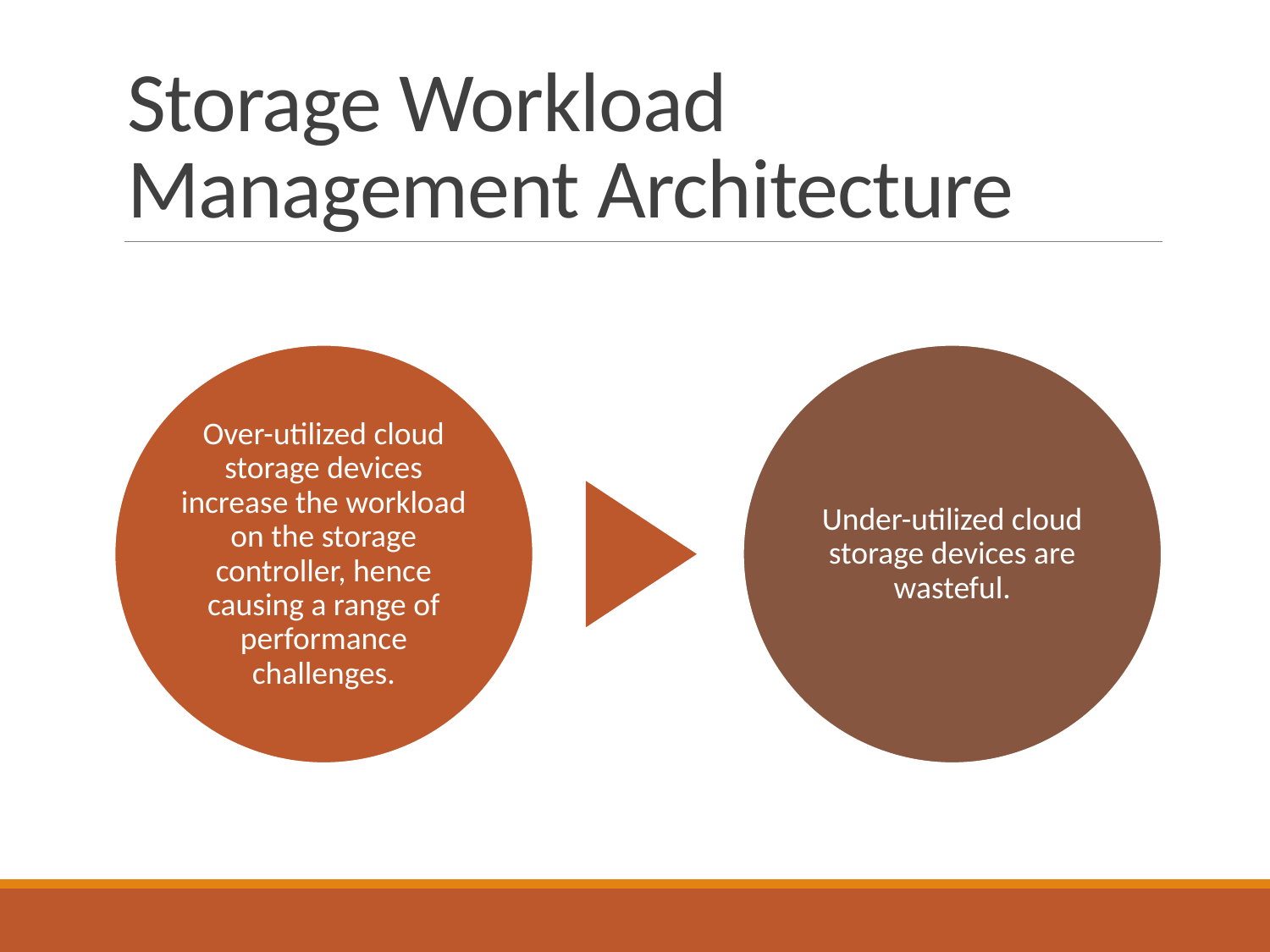

# Storage Workload Management Architecture
Over-utilized cloud storage devices increase the workload on the storage controller, hence causing a range of performance challenges.
Under-utilized cloud storage devices are wasteful.